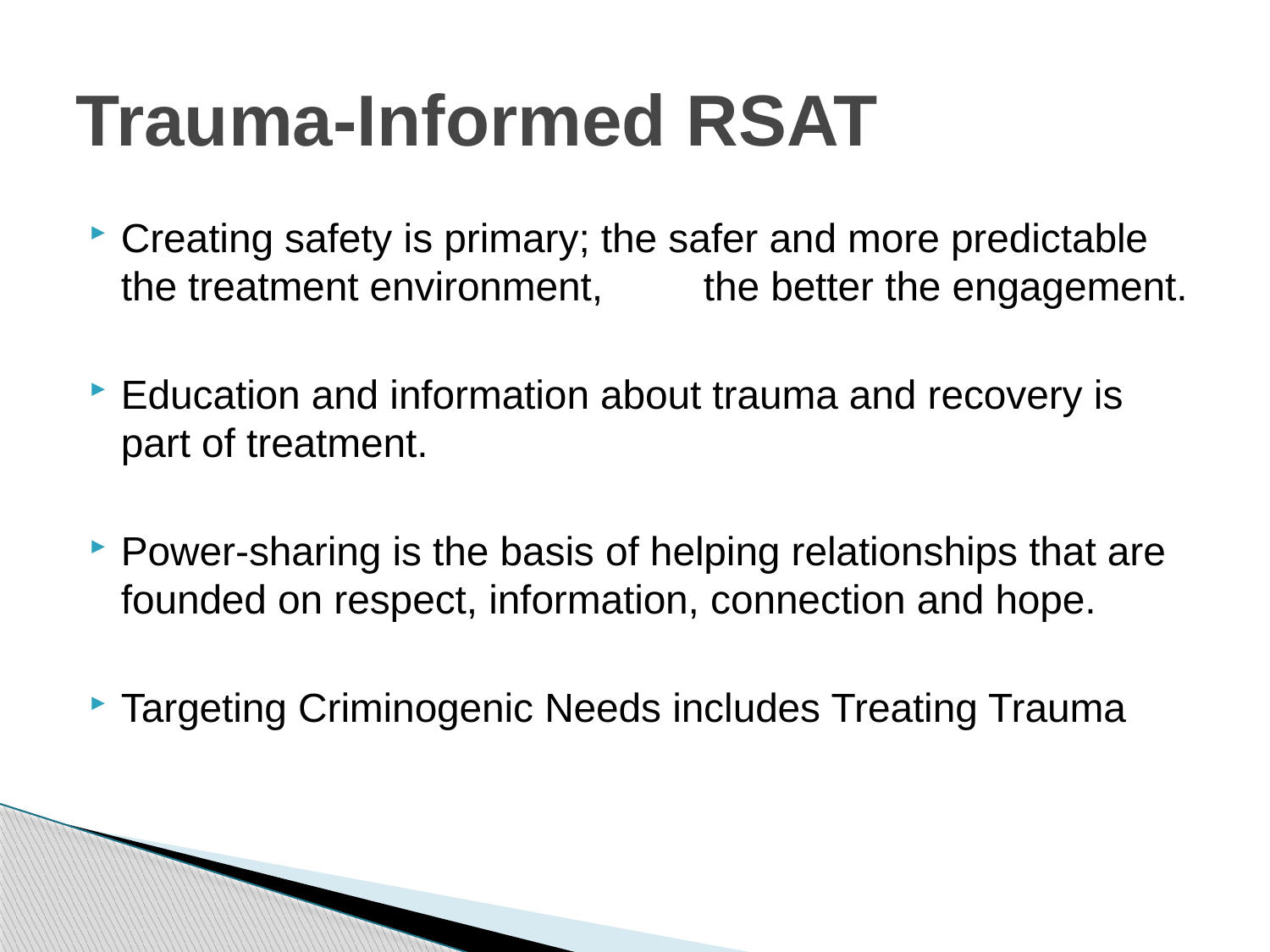

# Trauma-Informed RSAT
Creating safety is primary; the safer and more predictable the treatment environment,         the better the engagement.

Education and information about trauma and recovery is part of treatment.

Power-sharing is the basis of helping relationships that are founded on respect, information, connection and hope.

Targeting Criminogenic Needs includes Treating Trauma